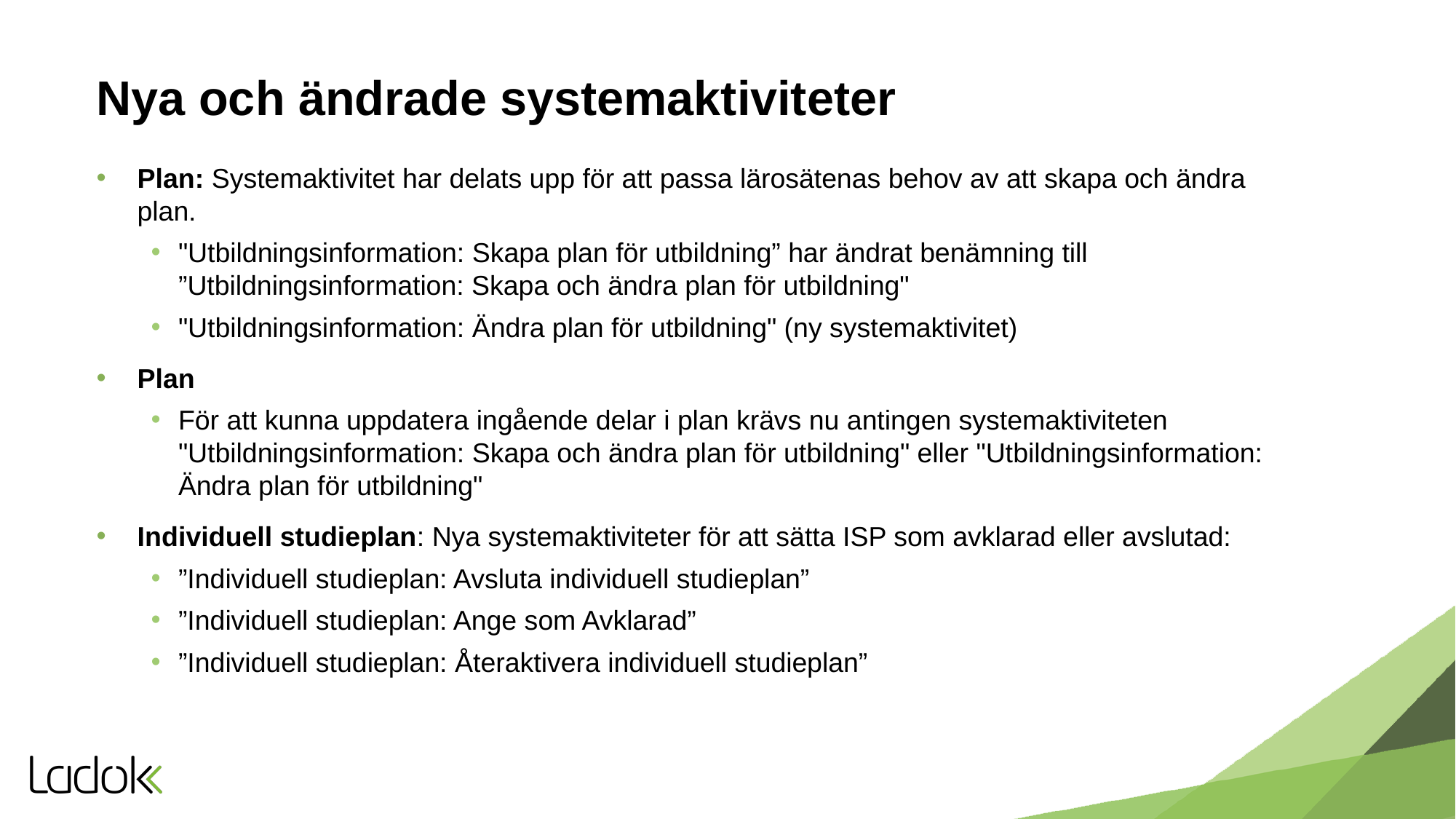

# Nya och ändrade systemaktiviteter
Plan: Systemaktivitet har delats upp för att passa lärosätenas behov av att skapa och ändra plan.
"Utbildningsinformation: Skapa plan för utbildning” har ändrat benämning till ”Utbildningsinformation: Skapa och ändra plan för utbildning"
"Utbildningsinformation: Ändra plan för utbildning" (ny systemaktivitet)
Plan
För att kunna uppdatera ingående delar i plan krävs nu antingen systemaktiviteten "Utbildningsinformation: Skapa och ändra plan för utbildning" eller "Utbildningsinformation: Ändra plan för utbildning"
Individuell studieplan: Nya systemaktiviteter för att sätta ISP som avklarad eller avslutad:
”Individuell studieplan: Avsluta individuell studieplan”
”Individuell studieplan: Ange som Avklarad”
”Individuell studieplan: Återaktivera individuell studieplan”